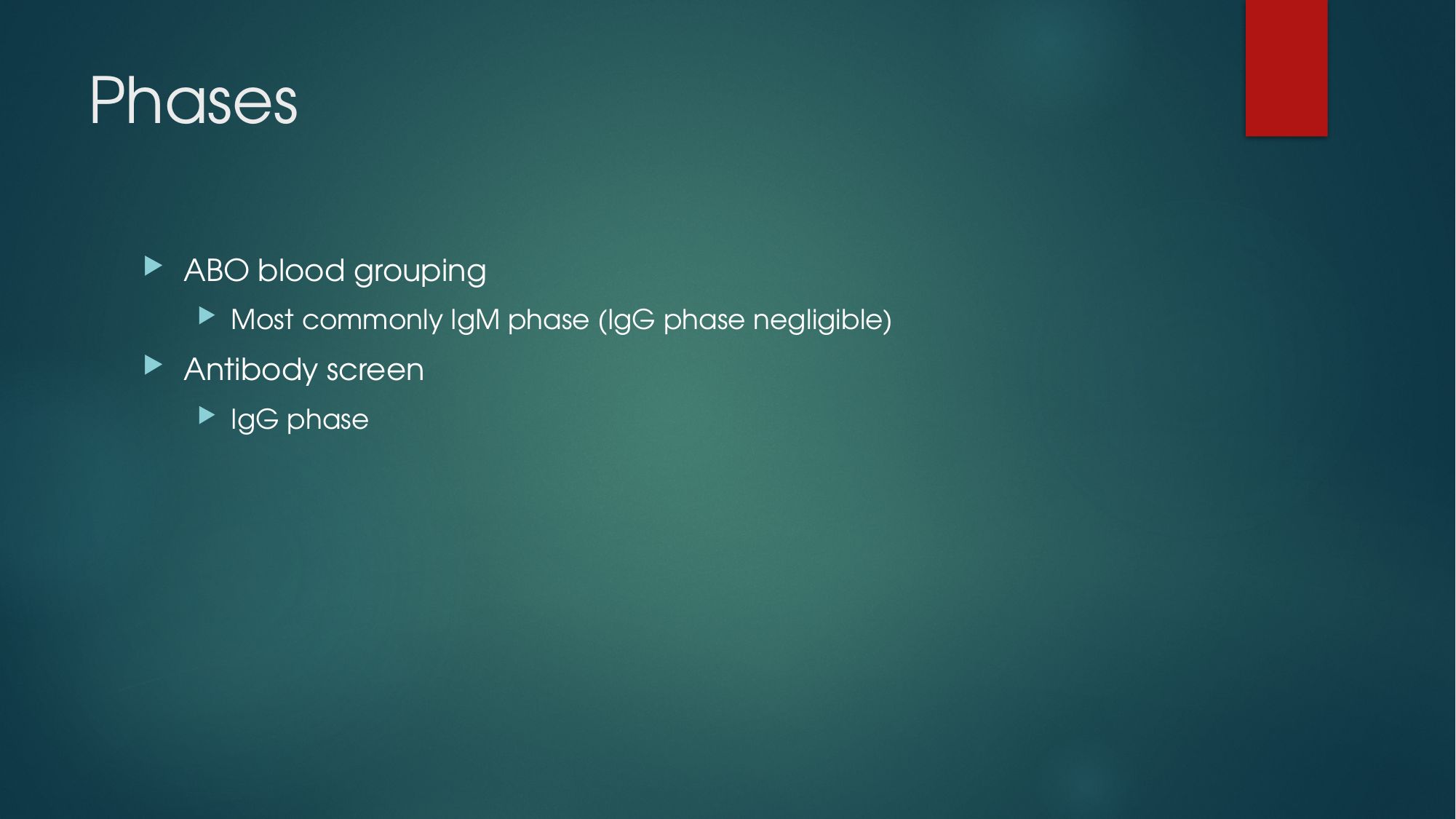

# Phases
ABO blood grouping
Most commonly IgM phase (IgG phase negligible)
Antibody screen
IgG phase